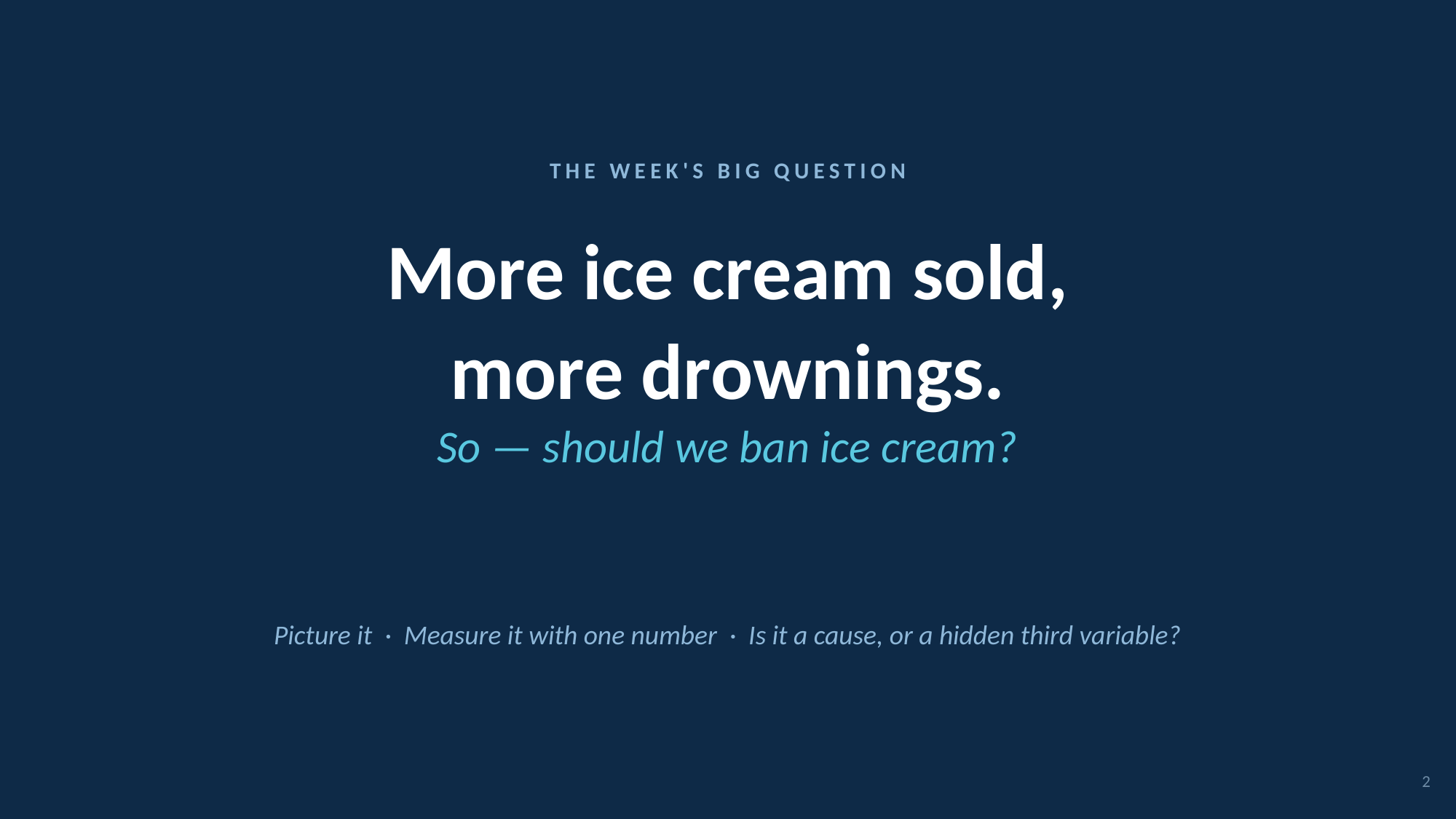

THE WEEK'S BIG QUESTION
More ice cream sold,
more drownings.
So — should we ban ice cream?
Picture it  ·  Measure it with one number  ·  Is it a cause, or a hidden third variable?
2